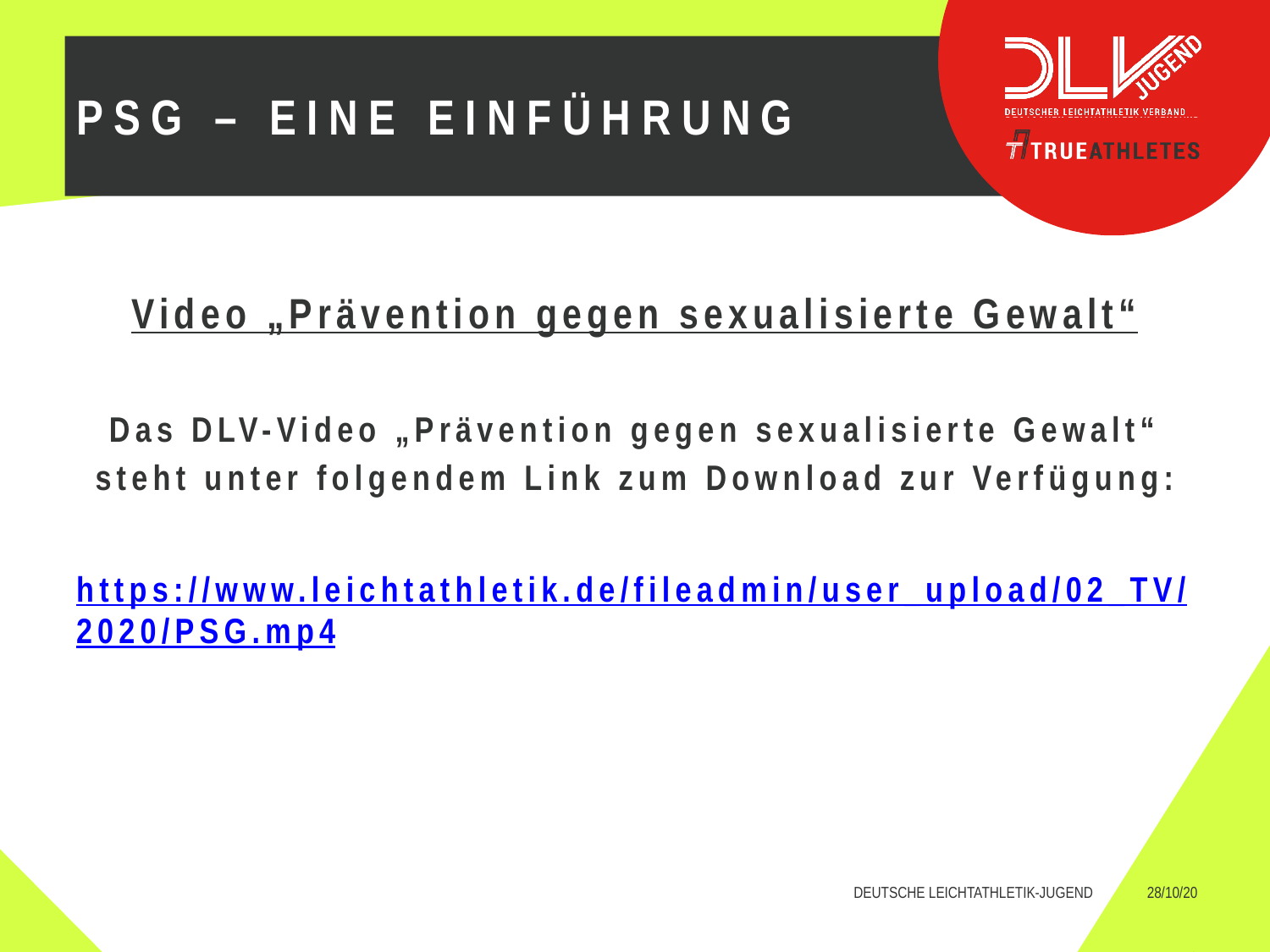

# PSg – eine einführung

Video „Prävention gegen sexualisierte Gewalt“

Das DLV-Video „Prävention gegen sexualisierte Gewalt“ steht unter folgendem Link zum Download zur Verfügung:

https://www.leichtathletik.de/fileadmin/user_upload/02_TV/2020/PSG.mp4